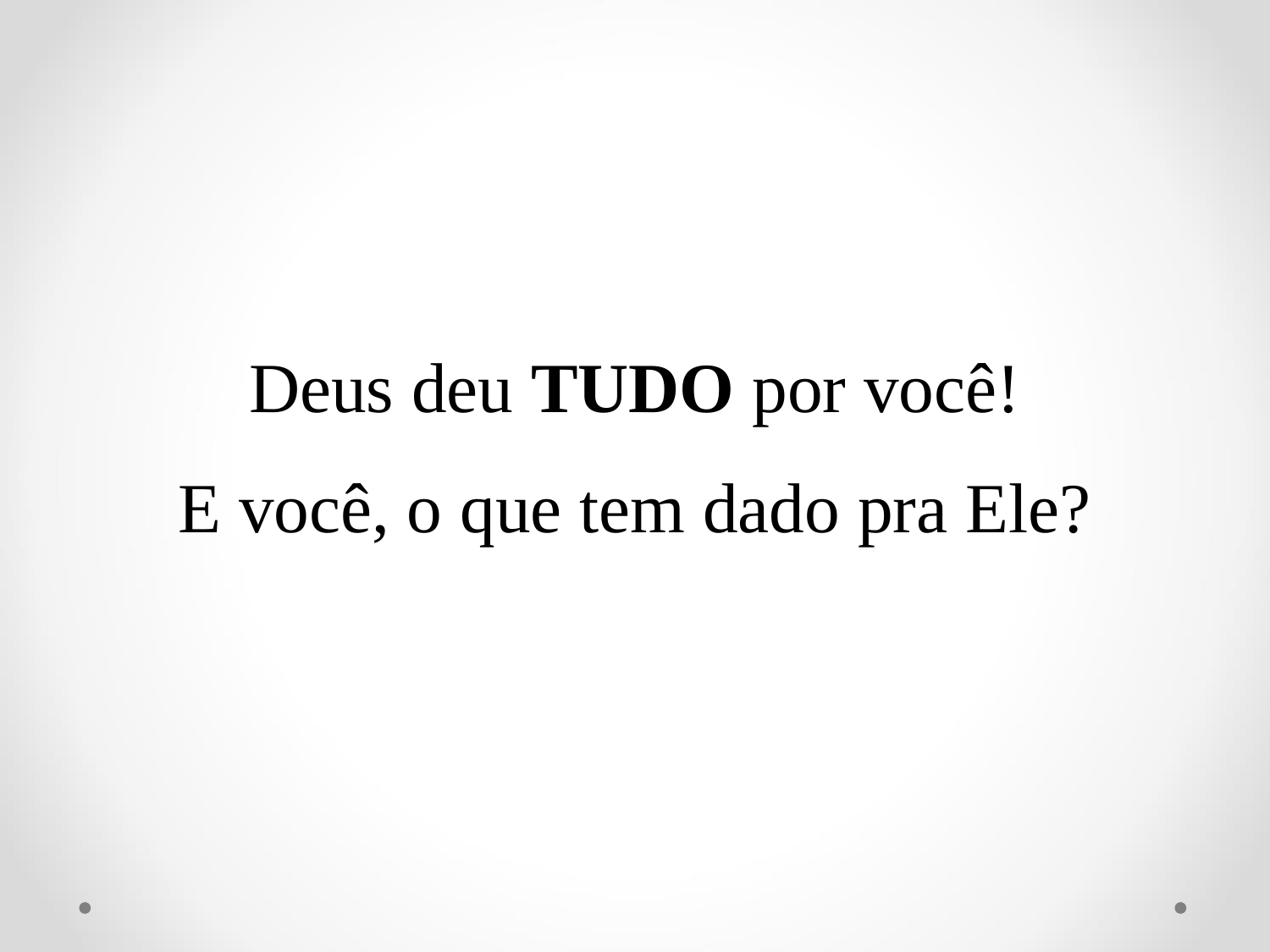

Deus deu TUDO por você!
E você, o que tem dado pra Ele?